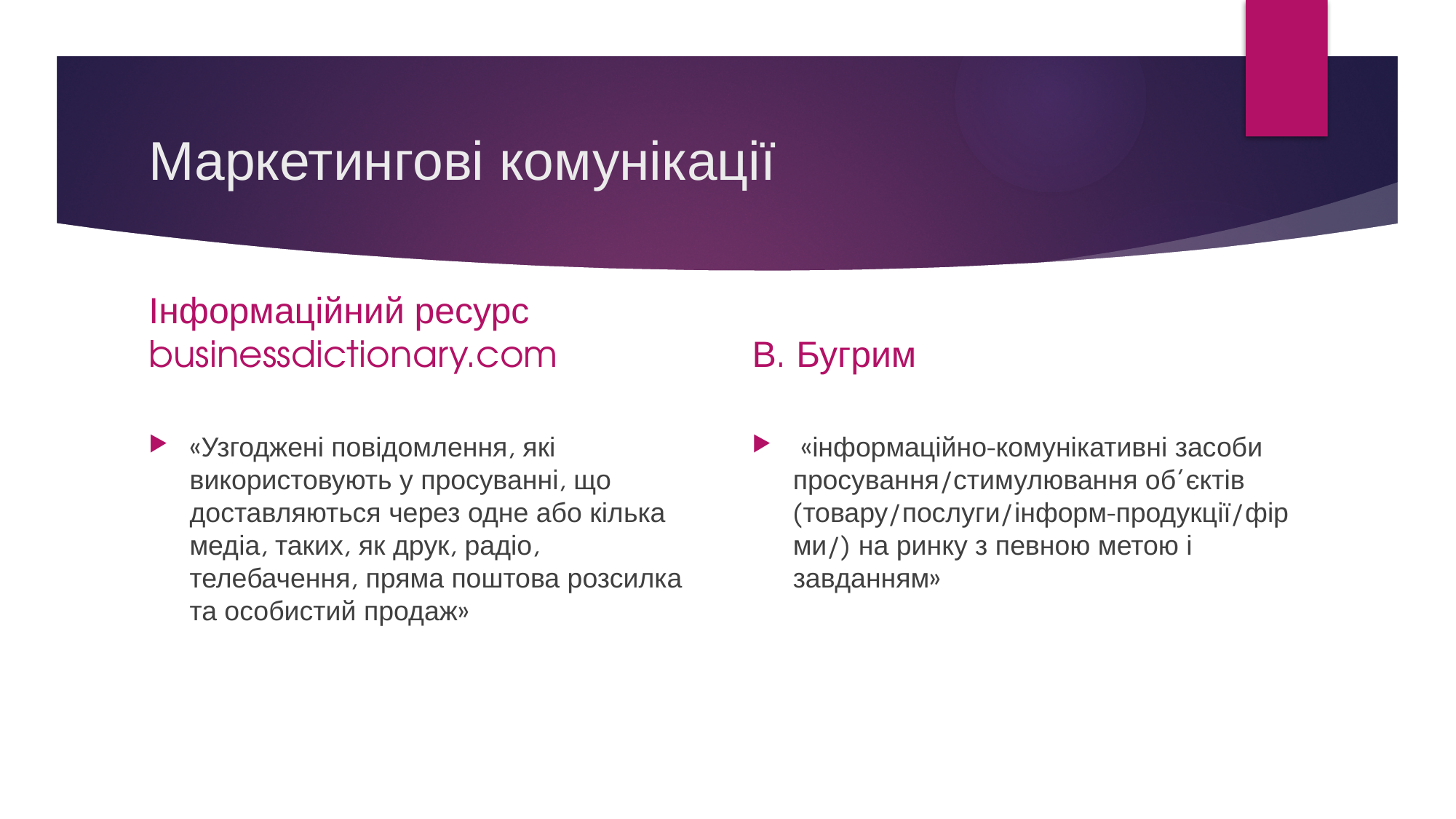

# Маркетингові комунікації
Інформаційний ресурс businessdictionary.com
В. Бугрим
«Узгоджені повідомлення, які використовують у просуванні, що доставляються через одне або кілька медіа, таких, як друк, радіо, телебачення, пряма поштова розсилка та особистий продаж»
 «інформаційно-комунікативні засоби просування/стимулювання об’єктів (товару/послуги/інформ-продукції/фірми/) на ринку з певною метою і завданням»